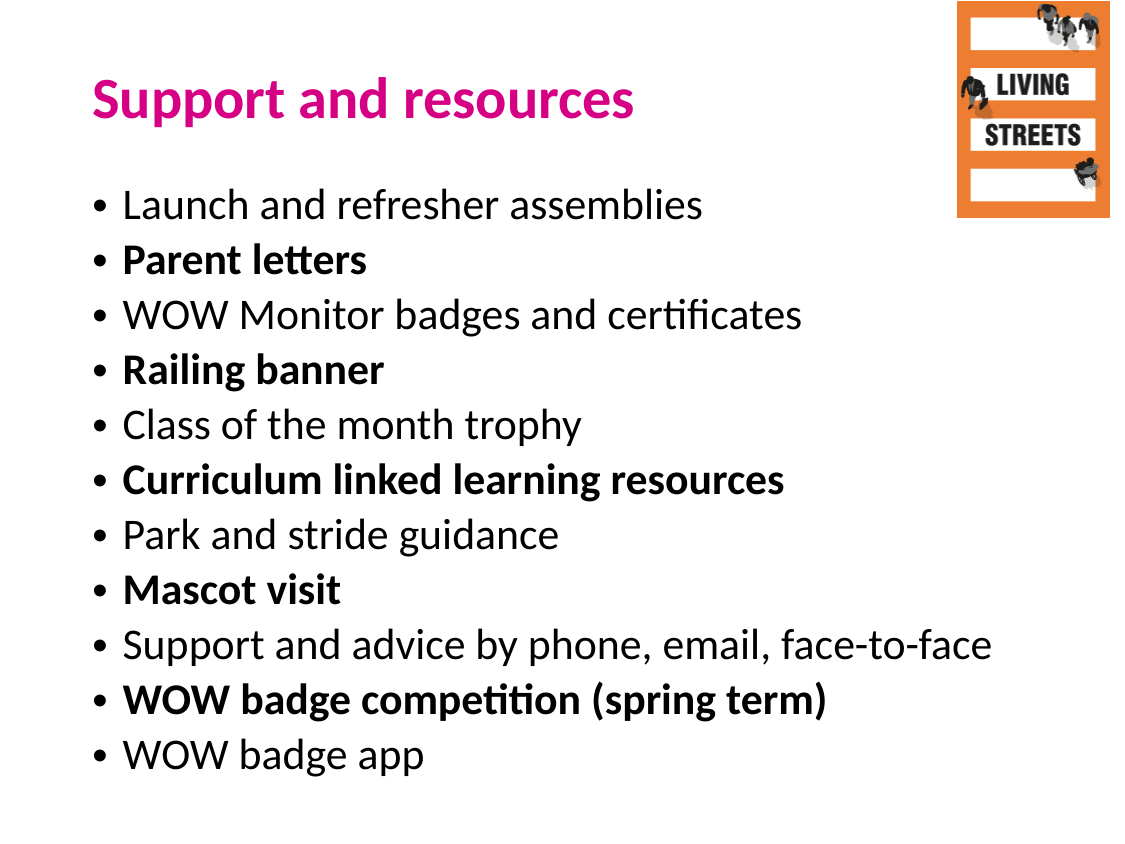

Support and resources
Launch and refresher assemblies
Parent letters
WOW Monitor badges and certificates
Railing banner
Class of the month trophy
Curriculum linked learning resources
Park and stride guidance
Mascot visit
Support and advice by phone, email, face-to-face
WOW badge competition (spring term)
WOW badge app